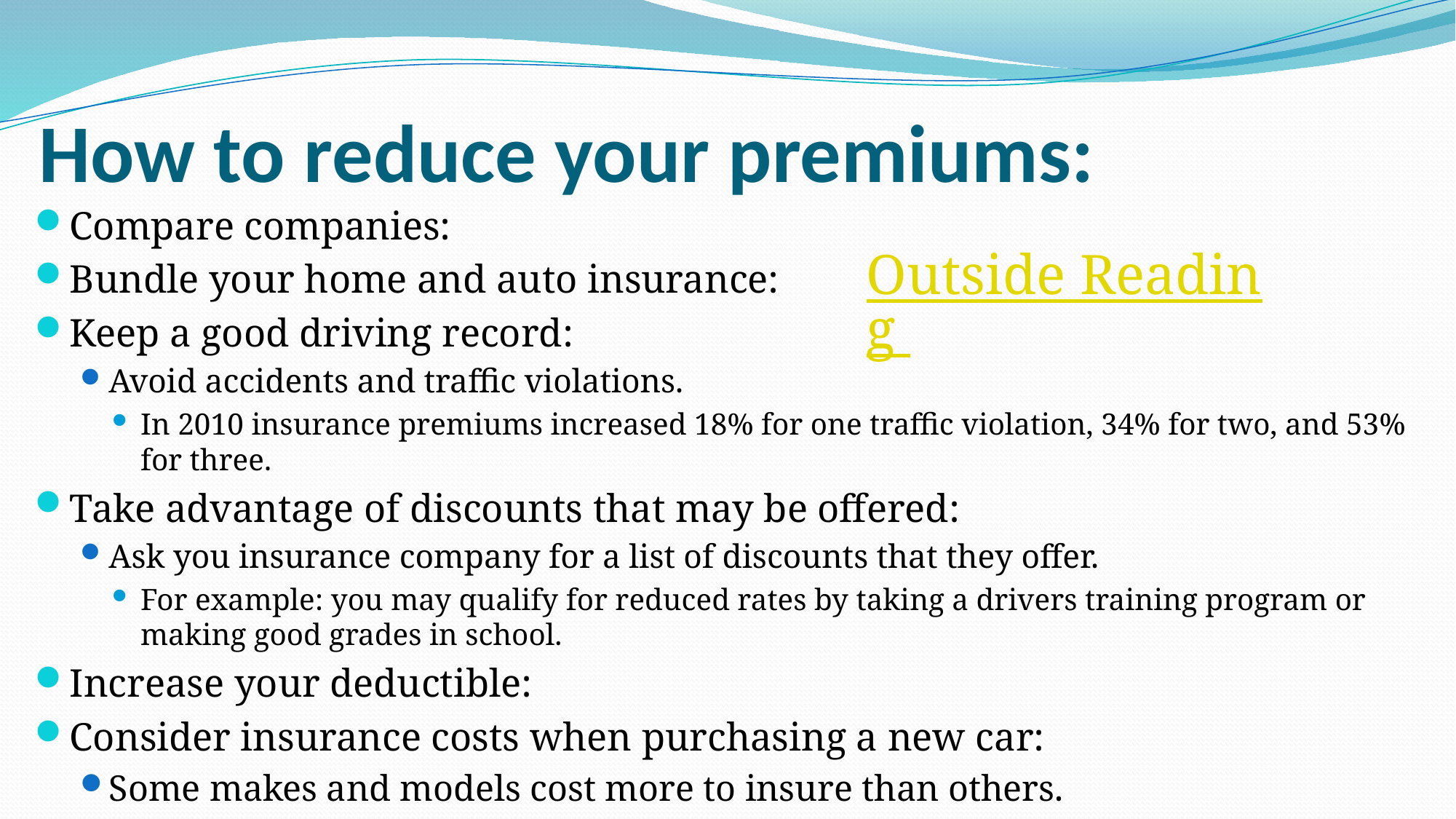

# How to reduce your premiums:
Compare companies:
Bundle your home and auto insurance:
Keep a good driving record:
Avoid accidents and traffic violations.
In 2010 insurance premiums increased 18% for one traffic violation, 34% for two, and 53% for three.
Take advantage of discounts that may be offered:
Ask you insurance company for a list of discounts that they offer.
For example: you may qualify for reduced rates by taking a drivers training program or making good grades in school.
Increase your deductible:
Consider insurance costs when purchasing a new car:
Some makes and models cost more to insure than others.
Outside Reading